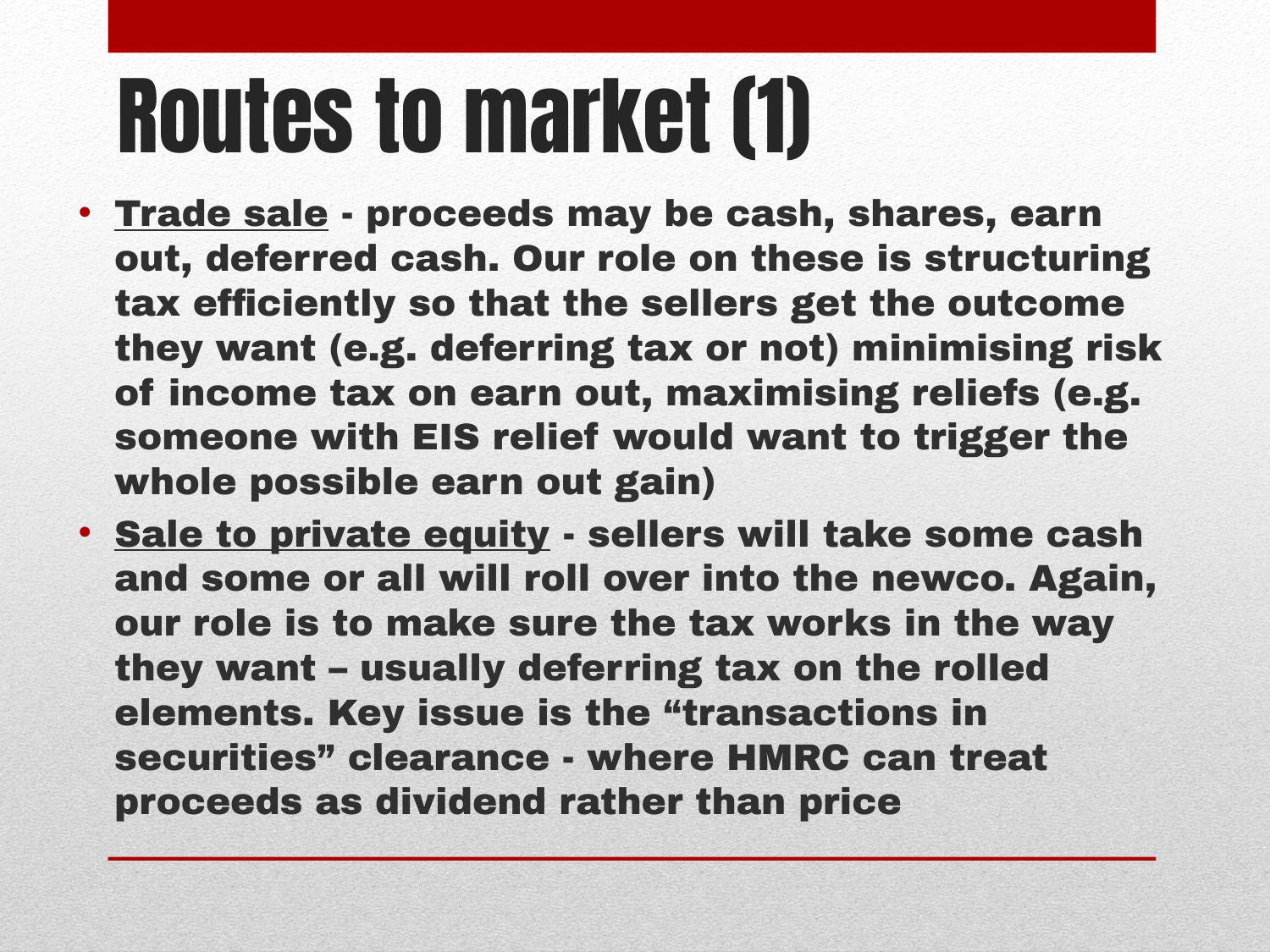

# Routes to market (1)
Trade sale - proceeds may be cash, shares, earn out, deferred cash. Our role on these is structuring tax efficiently so that the sellers get the outcome they want (e.g. deferring tax or not) minimising risk of income tax on earn out, maximising reliefs (e.g. someone with EIS relief would want to trigger the whole possible earn out gain)
Sale to private equity - sellers will take some cash and some or all will roll over into the newco. Again, our role is to make sure the tax works in the way they want – usually deferring tax on the rolled elements. Key issue is the “transactions in securities” clearance - where HMRC can treat proceeds as dividend rather than price